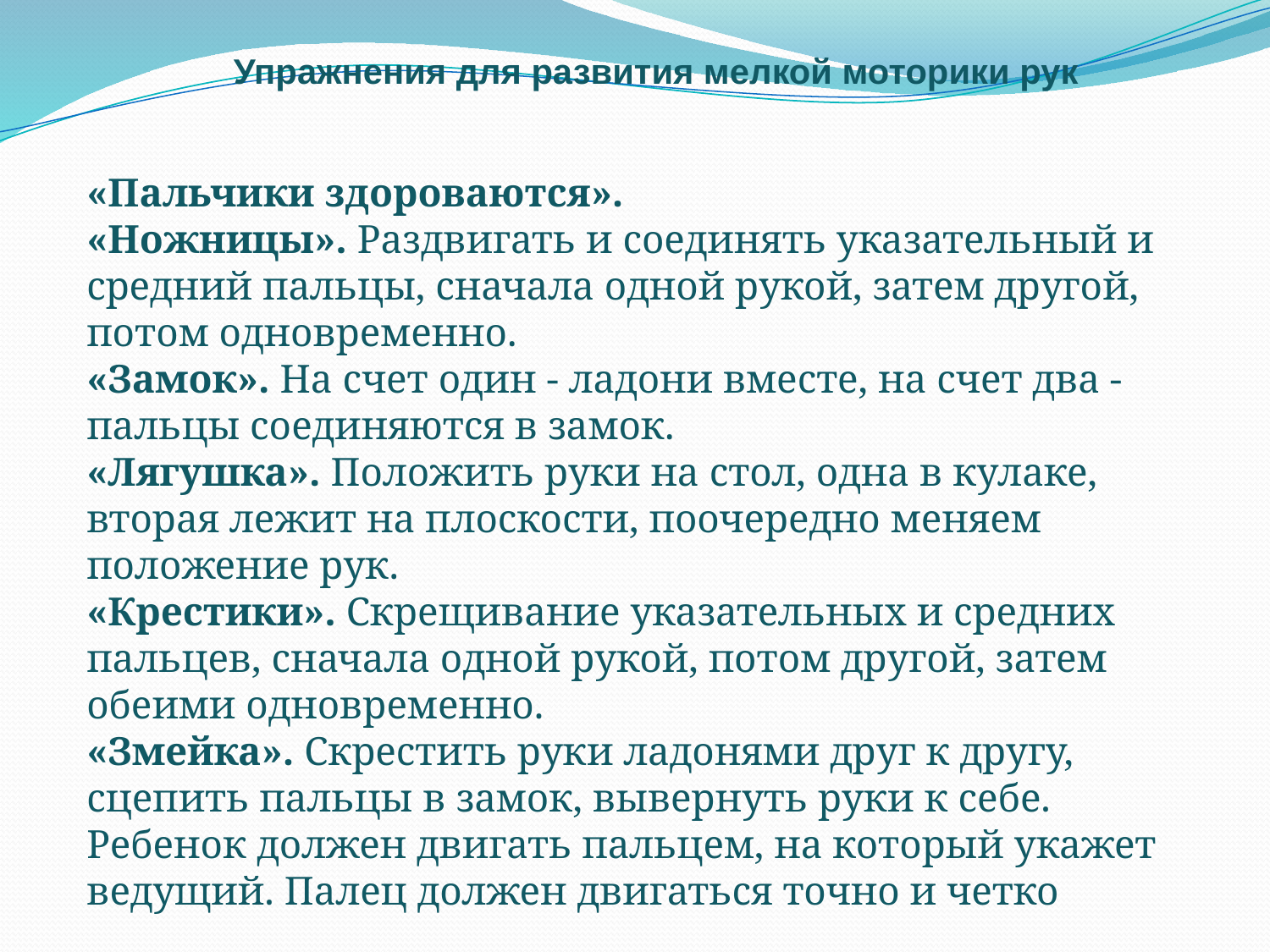

Упражнения для развития мелкой моторики рук
«Пальчики здороваются».
«Ножницы». Раздвигать и соединять указательный и средний пальцы, сначала одной рукой, затем другой, потом одновременно.
«Замок». На счет один - ладони вместе, на счет два - пальцы соединяются в замок.
«Лягушка». Положить руки на стол, одна в кулаке, вторая лежит на плоскости, поочередно меняем положение рук.
«Крестики». Скрещивание указательных и средних пальцев, сначала одной рукой, потом другой, затем обеими одновременно.
«Змейка». Скрестить руки ладонями друг к другу, сцепить пальцы в замок, вывернуть руки к себе. Ребенок должен двигать пальцем, на который укажет ведущий. Палец должен двигаться точно и четко